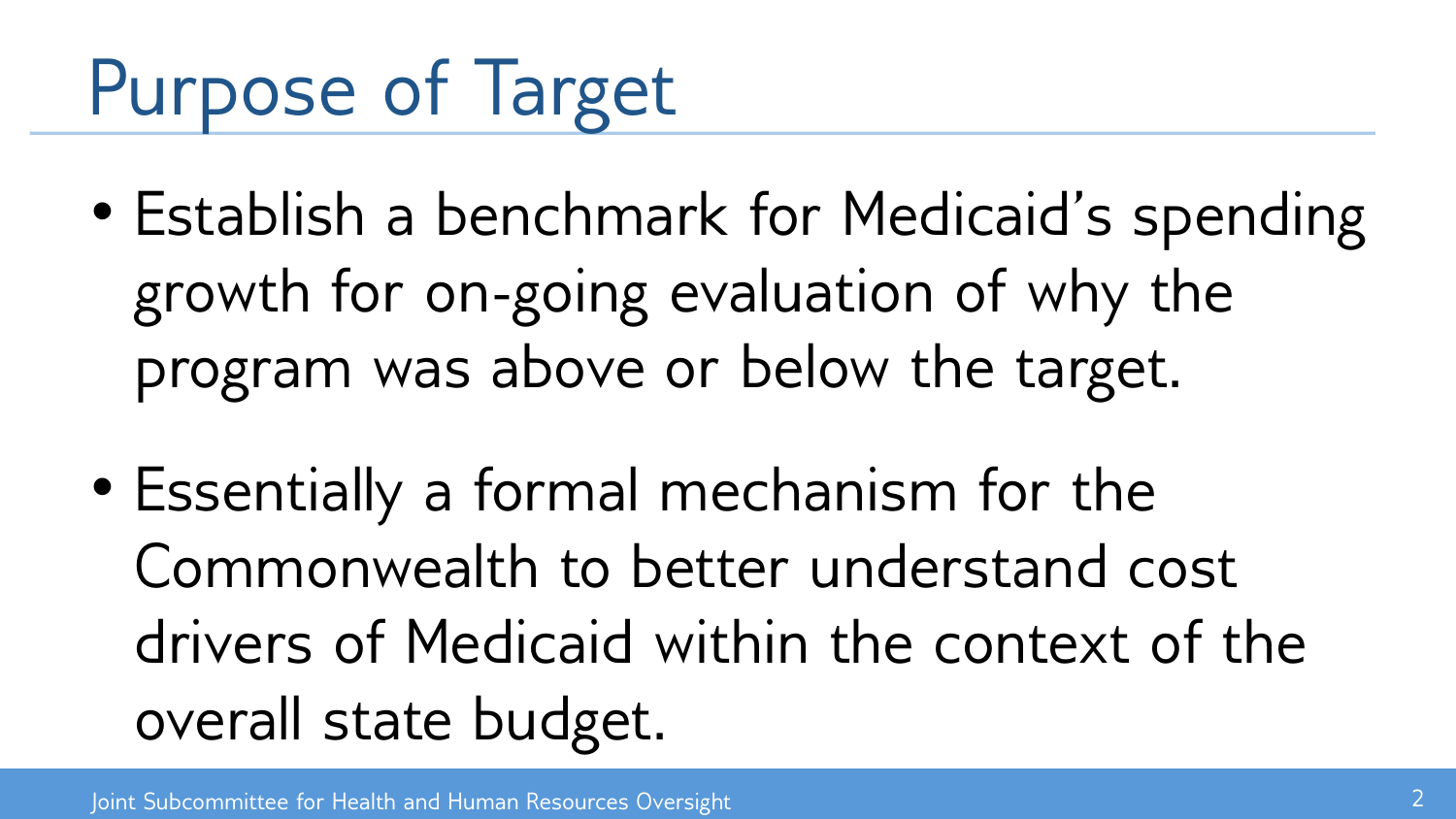

# Purpose of Target
Establish a benchmark for Medicaid’s spending growth for on-going evaluation of why the program was above or below the target.
Essentially a formal mechanism for the Commonwealth to better understand cost drivers of Medicaid within the context of the overall state budget.
2